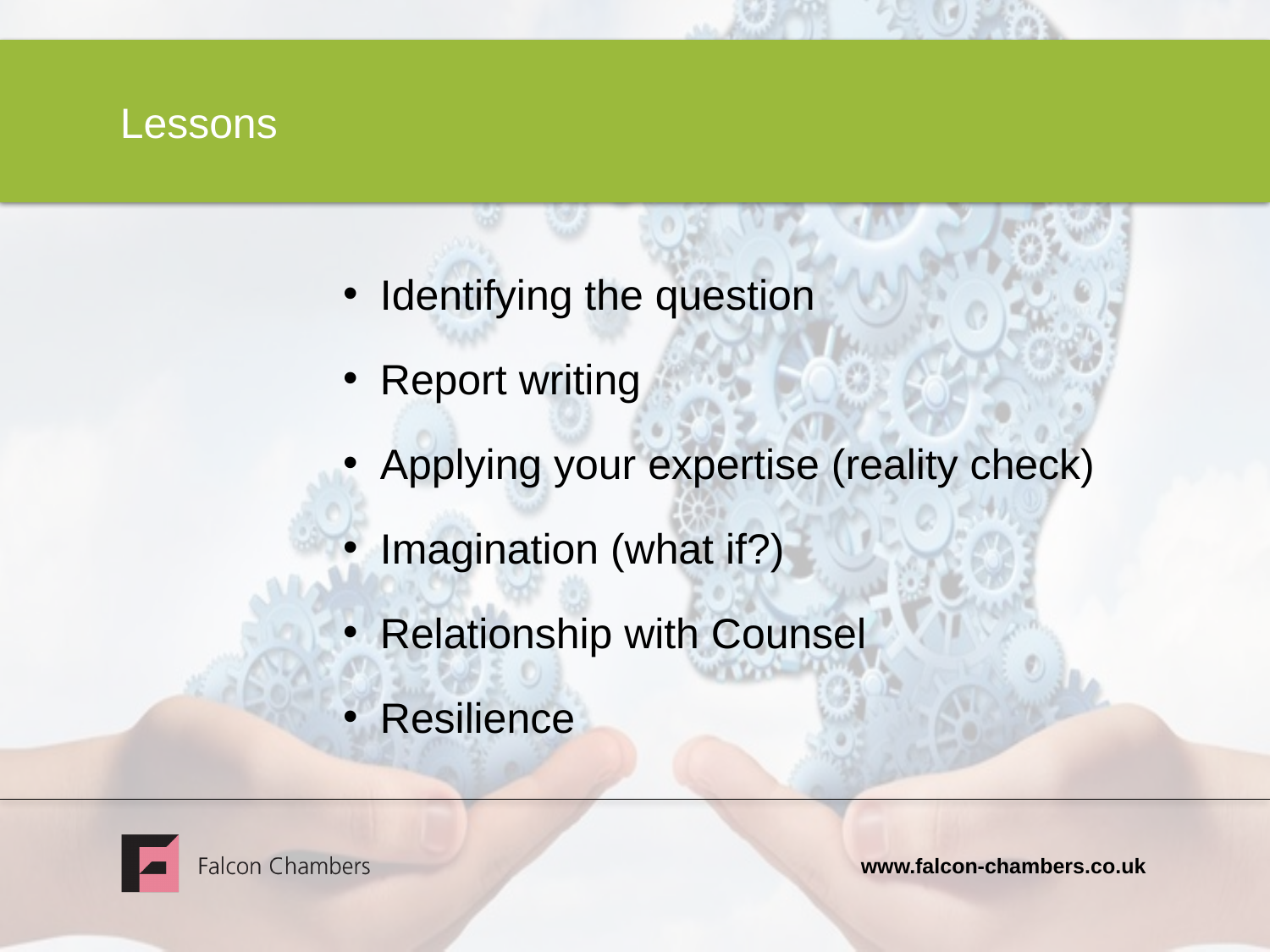

# Lessons
Identifying the question
Report writing
Applying your expertise (reality check)
Imagination (what if?)
Relationship with Counsel
Resilience